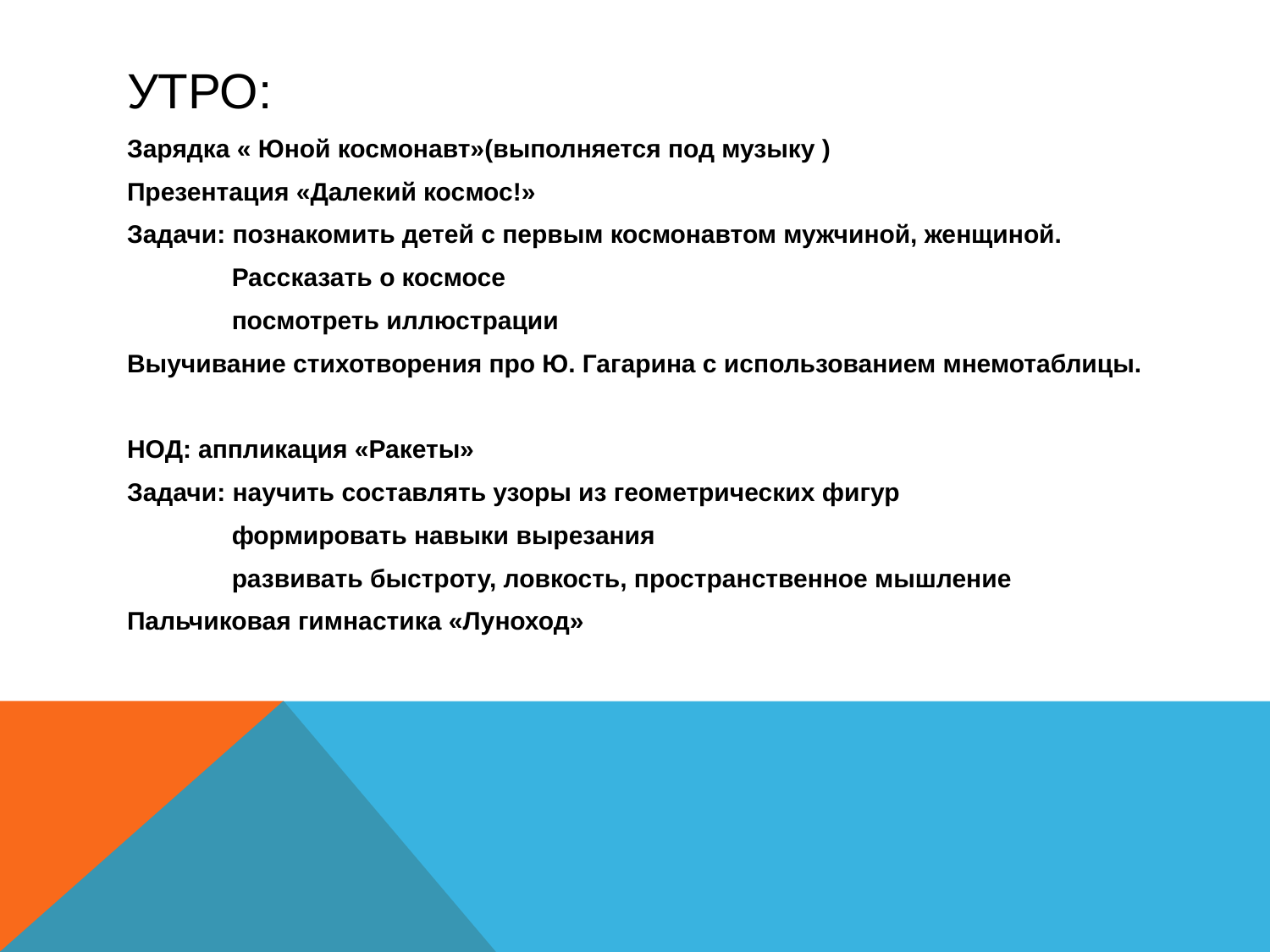

# Утро:
Зарядка « Юной космонавт»(выполняется под музыку )
Презентация «Далекий космос!»
Задачи: познакомить детей с первым космонавтом мужчиной, женщиной.
               Рассказать о космосе
               посмотреть иллюстрации
Выучивание стихотворения про Ю. Гагарина с использованием мнемотаблицы.

НОД: аппликация «Ракеты»
Задачи: научить составлять узоры из геометрических фигур
               формировать навыки вырезания
               развивать быстроту, ловкость, пространственное мышление
Пальчиковая гимнастика «Луноход»